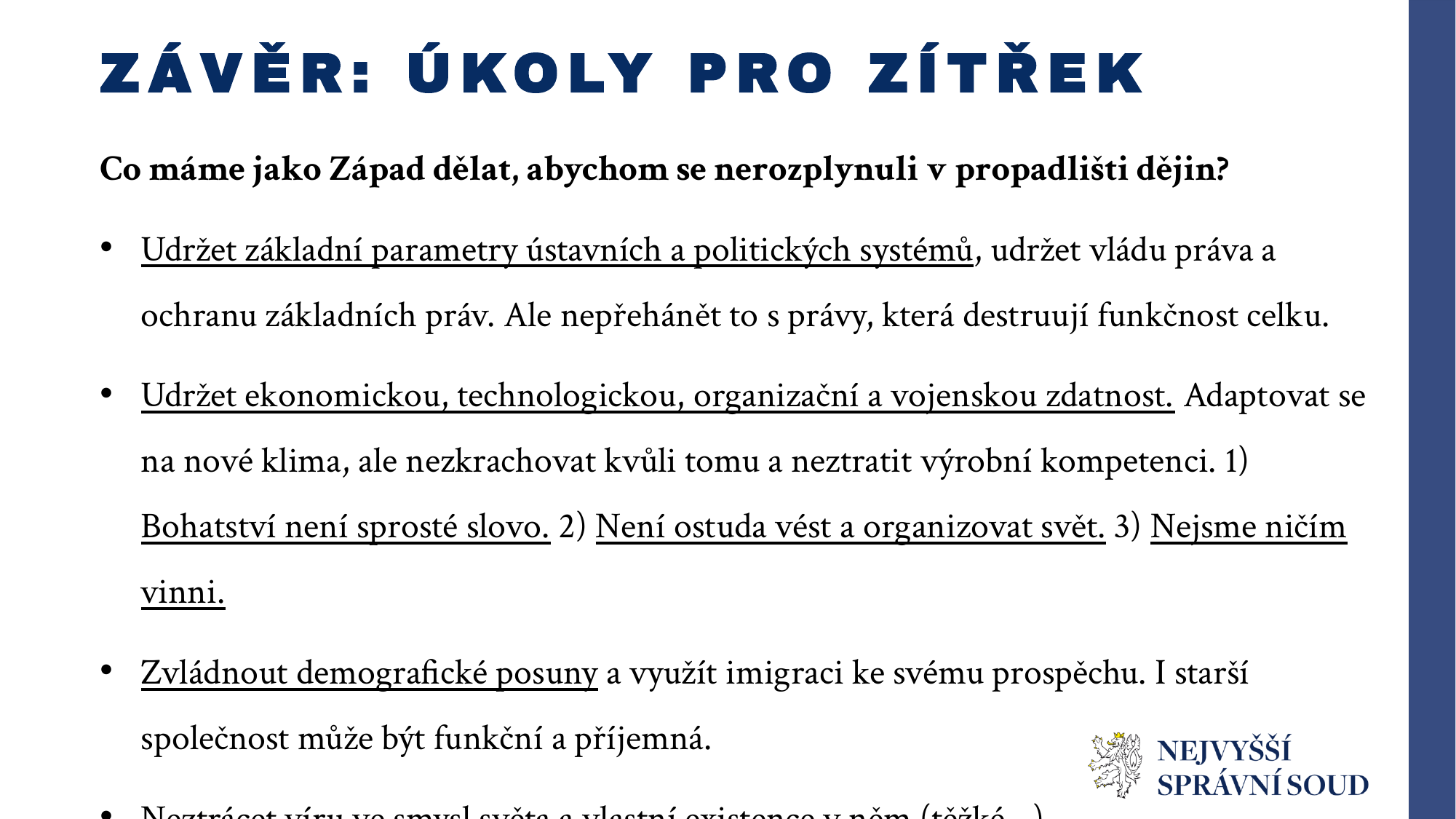

# Závěr: Úkoly pro zítřek
Co máme jako Západ dělat, abychom se nerozplynuli v propadlišti dějin?
Udržet základní parametry ústavních a politických systémů, udržet vládu práva a ochranu základních práv. Ale nepřehánět to s právy, která destruují funkčnost celku.
Udržet ekonomickou, technologickou, organizační a vojenskou zdatnost. Adaptovat se na nové klima, ale nezkrachovat kvůli tomu a neztratit výrobní kompetenci. 1) Bohatství není sprosté slovo. 2) Není ostuda vést a organizovat svět. 3) Nejsme ničím vinni.
Zvládnout demografické posuny a využít imigraci ke svému prospěchu. I starší společnost může být funkční a příjemná.
Neztrácet víru ve smysl světa a vlastní existence v něm (těžké…).